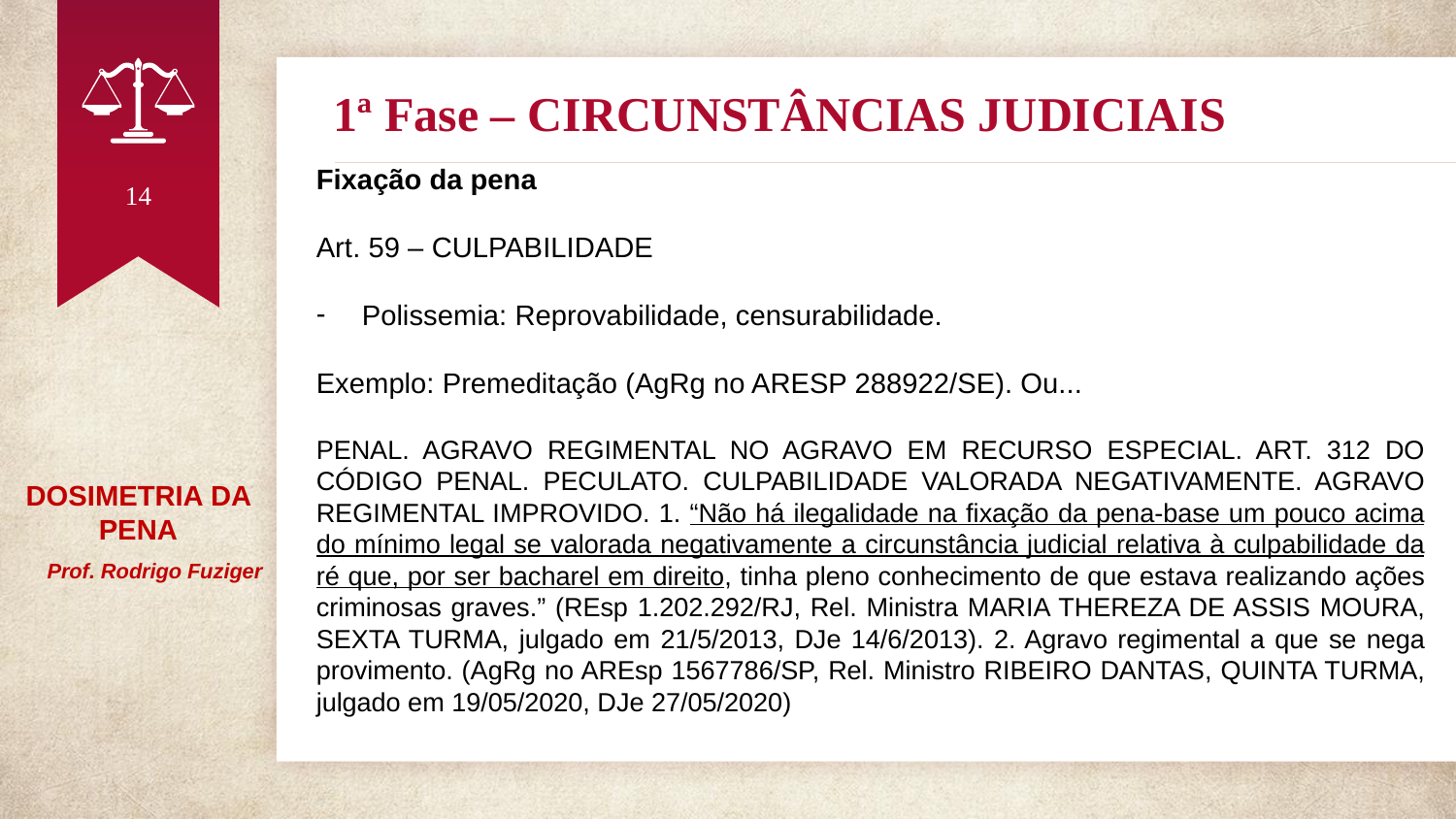

# 1ª Fase – CIRCUNSTÂNCIAS JUDICIAIS
Fixação da pena

Art. 59 – CULPABILIDADE

Polissemia: Reprovabilidade, censurabilidade.

Exemplo: Premeditação (AgRg no ARESP 288922/SE). Ou...

PENAL. AGRAVO REGIMENTAL NO AGRAVO EM RECURSO ESPECIAL. ART. 312 DO CÓDIGO PENAL. PECULATO. CULPABILIDADE VALORADA NEGATIVAMENTE. AGRAVO REGIMENTAL IMPROVIDO. 1. “Não há ilegalidade na fixação da pena-base um pouco acima do mínimo legal se valorada negativamente a circunstância judicial relativa à culpabilidade da ré que, por ser bacharel em direito, tinha pleno conhecimento de que estava realizando ações criminosas graves.” (REsp 1.202.292/RJ, Rel. Ministra MARIA THEREZA DE ASSIS MOURA, SEXTA TURMA, julgado em 21/5/2013, DJe 14/6/2013). 2. Agravo regimental a que se nega provimento. (AgRg no AREsp 1567786/SP, Rel. Ministro RIBEIRO DANTAS, QUINTA TURMA, julgado em 19/05/2020, DJe 27/05/2020)
14

DOSIMETRIA DA PENA
      Prof. Rodrigo Fuziger